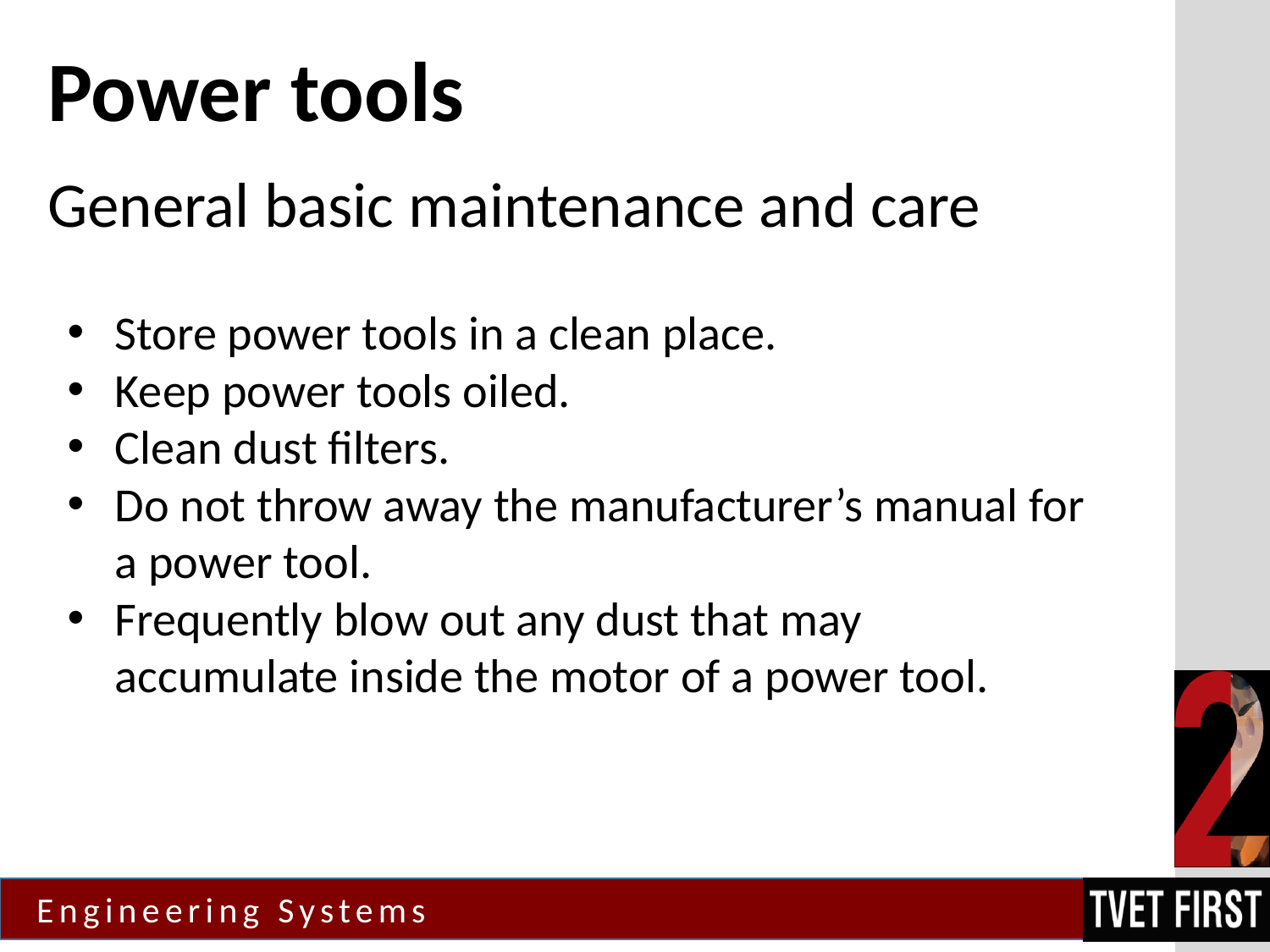

# Power tools
General basic maintenance and care
Store power tools in a clean place.
Keep power tools oiled.
Clean dust filters.
Do not throw away the manufacturer’s manual for a power tool.
Frequently blow out any dust that may accumulate inside the motor of a power tool.